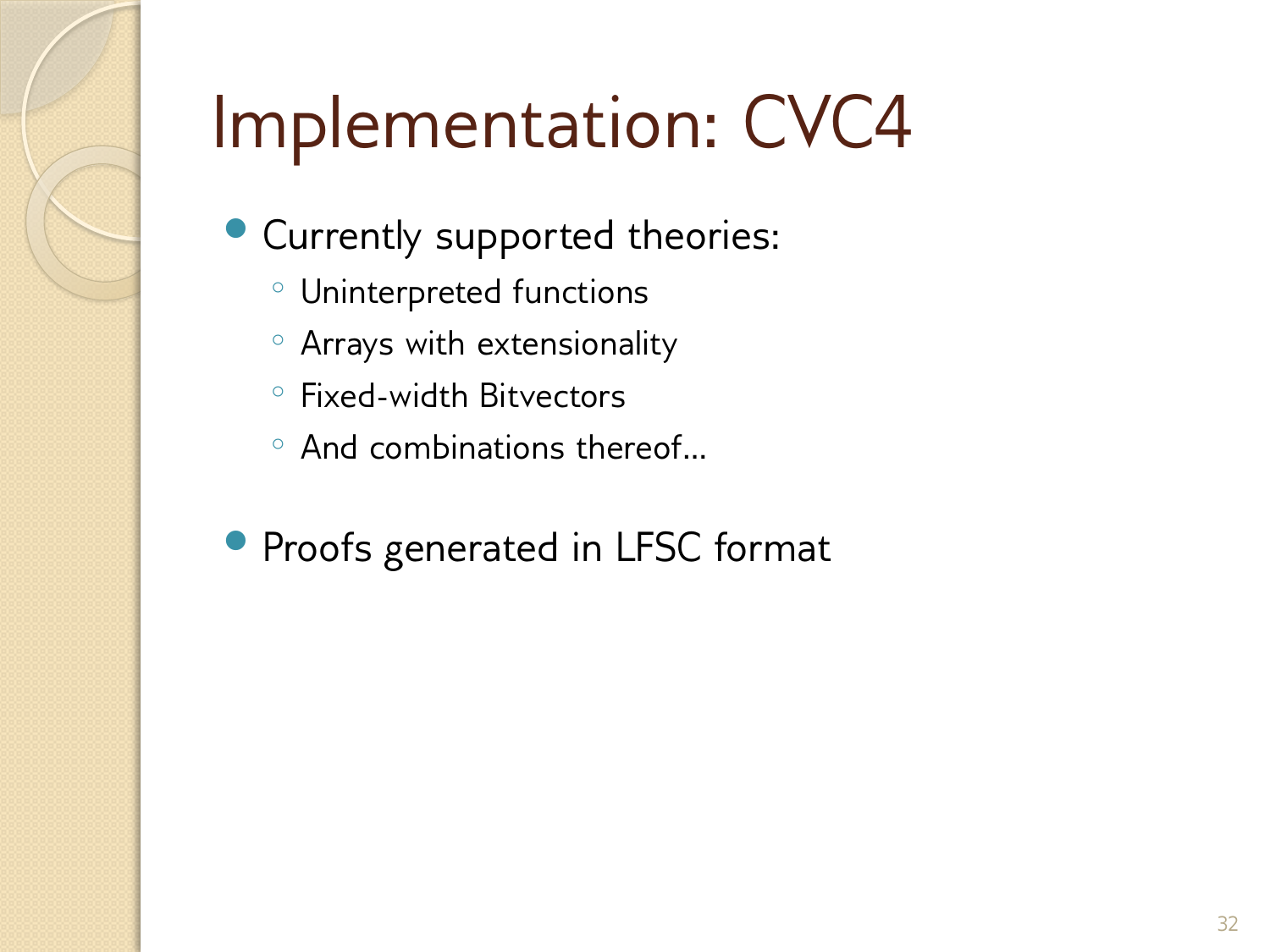

# Implementation: CVC4
Currently supported theories:
Uninterpreted functions
Arrays with extensionality
Fixed-width Bitvectors
And combinations thereof…
Proofs generated in LFSC format

32